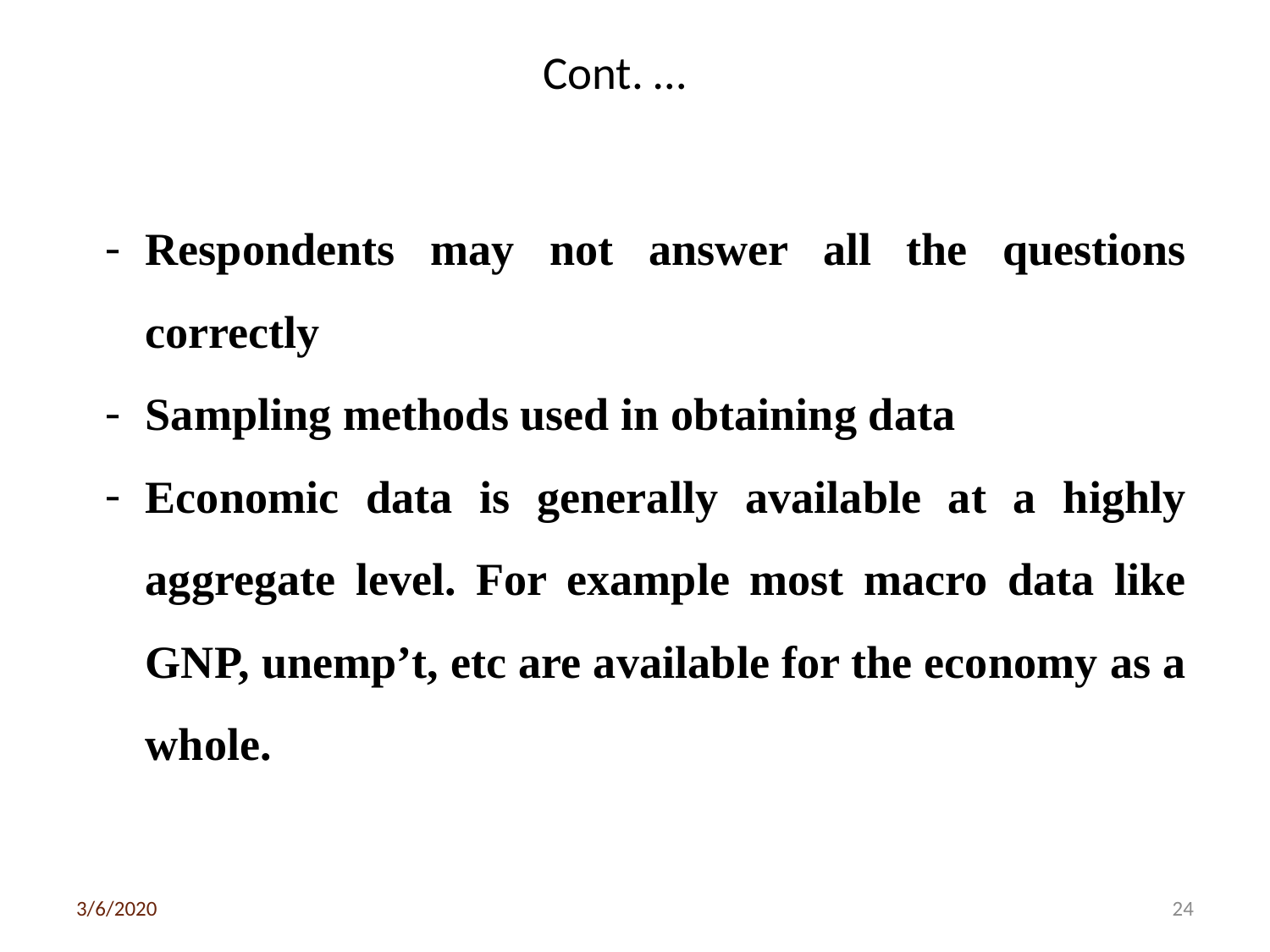

# Cont. …
Respondents may not answer all the questions correctly
Sampling methods used in obtaining data
Economic data is generally available at a highly aggregate level. For example most macro data like GNP, unemp’t, etc are available for the economy as a whole.
3/6/2020
24